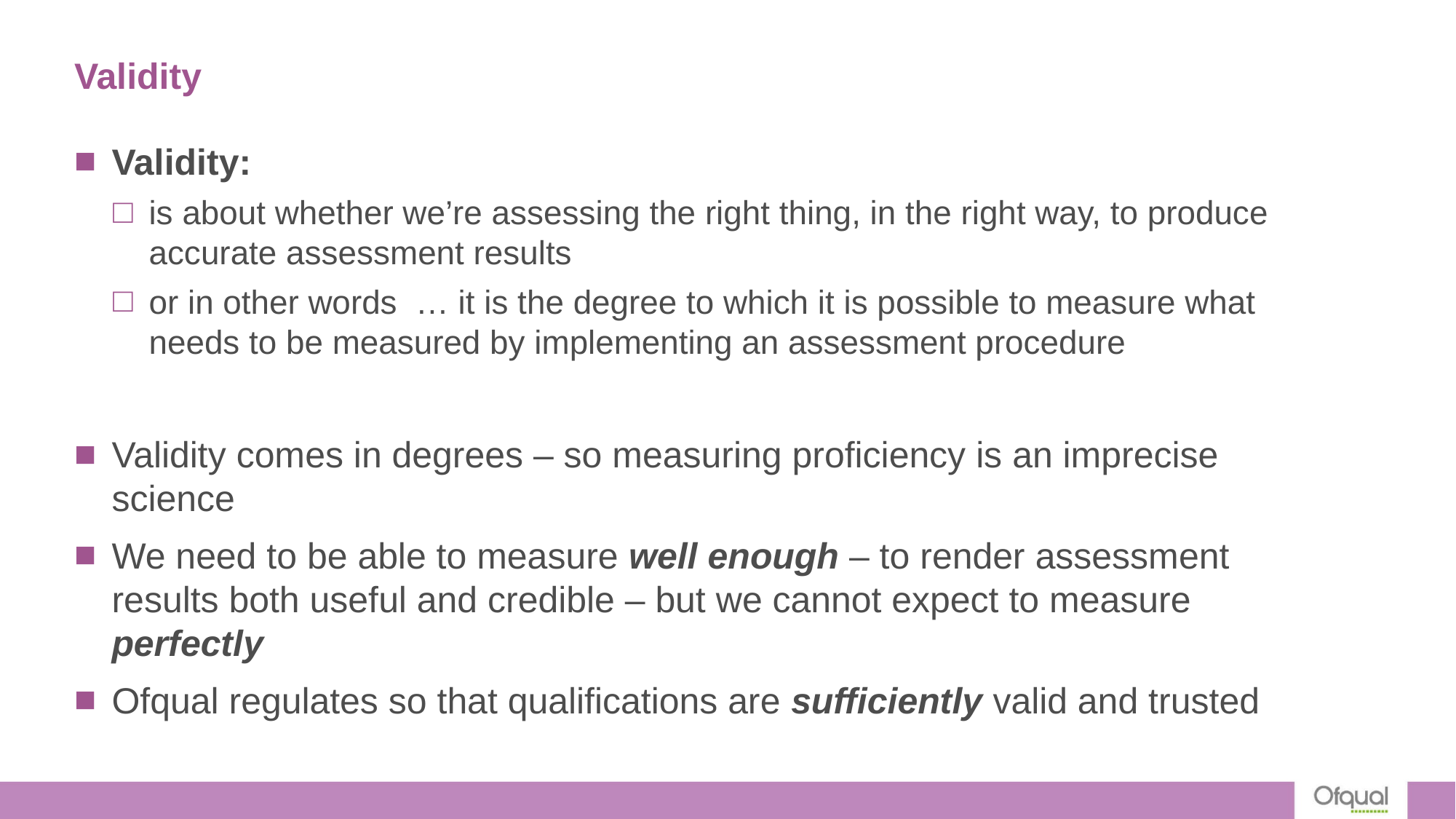

# Validity
Validity:
is about whether we’re assessing the right thing, in the right way, to produce accurate assessment results
or in other words  … it is the degree to which it is possible to measure what needs to be measured by implementing an assessment procedure

Validity comes in degrees – so measuring proficiency is an imprecise science
We need to be able to measure well enough – to render assessment results both useful and credible – but we cannot expect to measure perfectly
Ofqual regulates so that qualifications are sufficiently valid and trusted